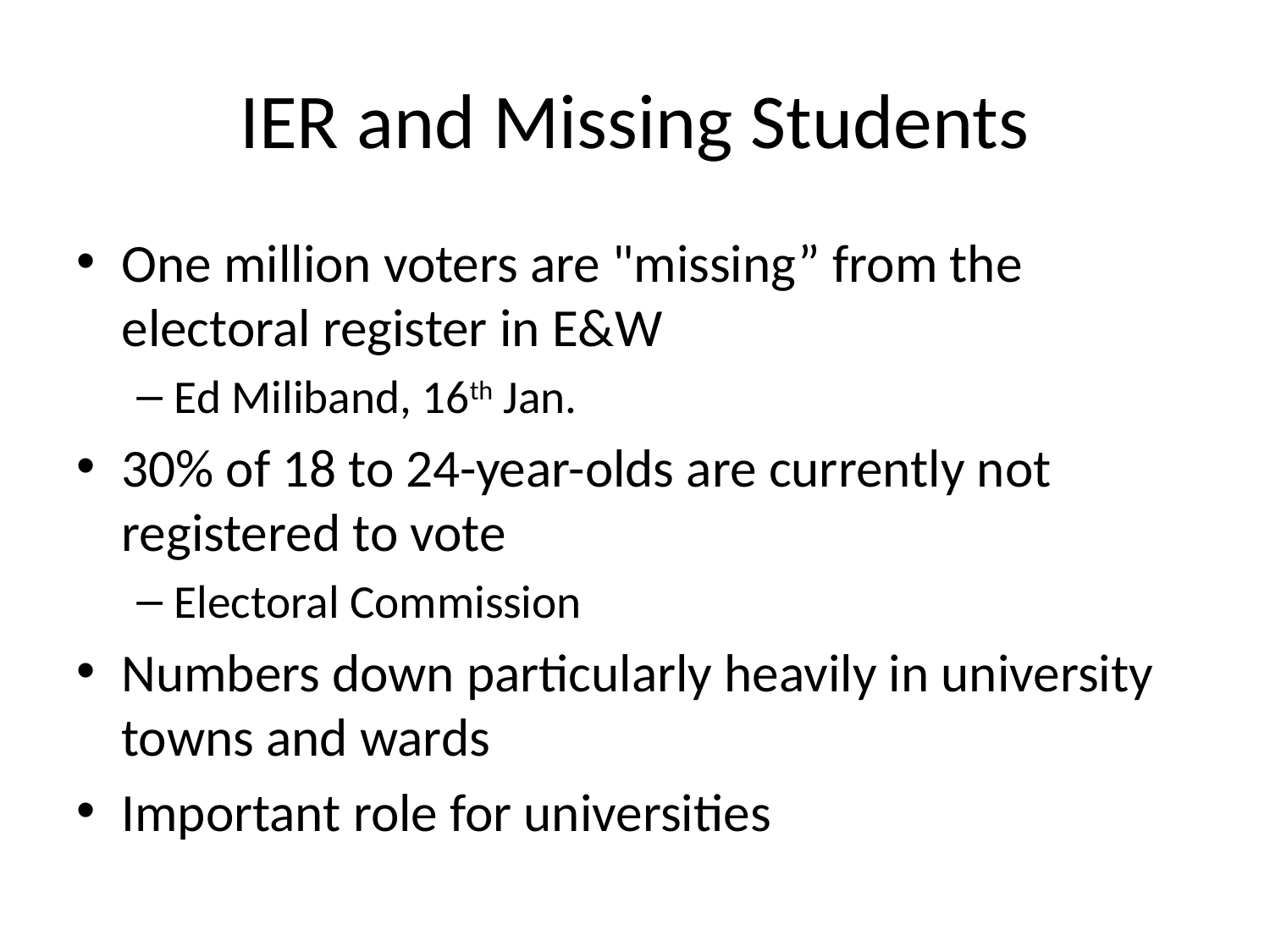

# IER and Missing Students
One million voters are "missing” from the electoral register in E&W
Ed Miliband, 16th Jan.
30% of 18 to 24-year-olds are currently not registered to vote
Electoral Commission
Numbers down particularly heavily in university towns and wards
Important role for universities